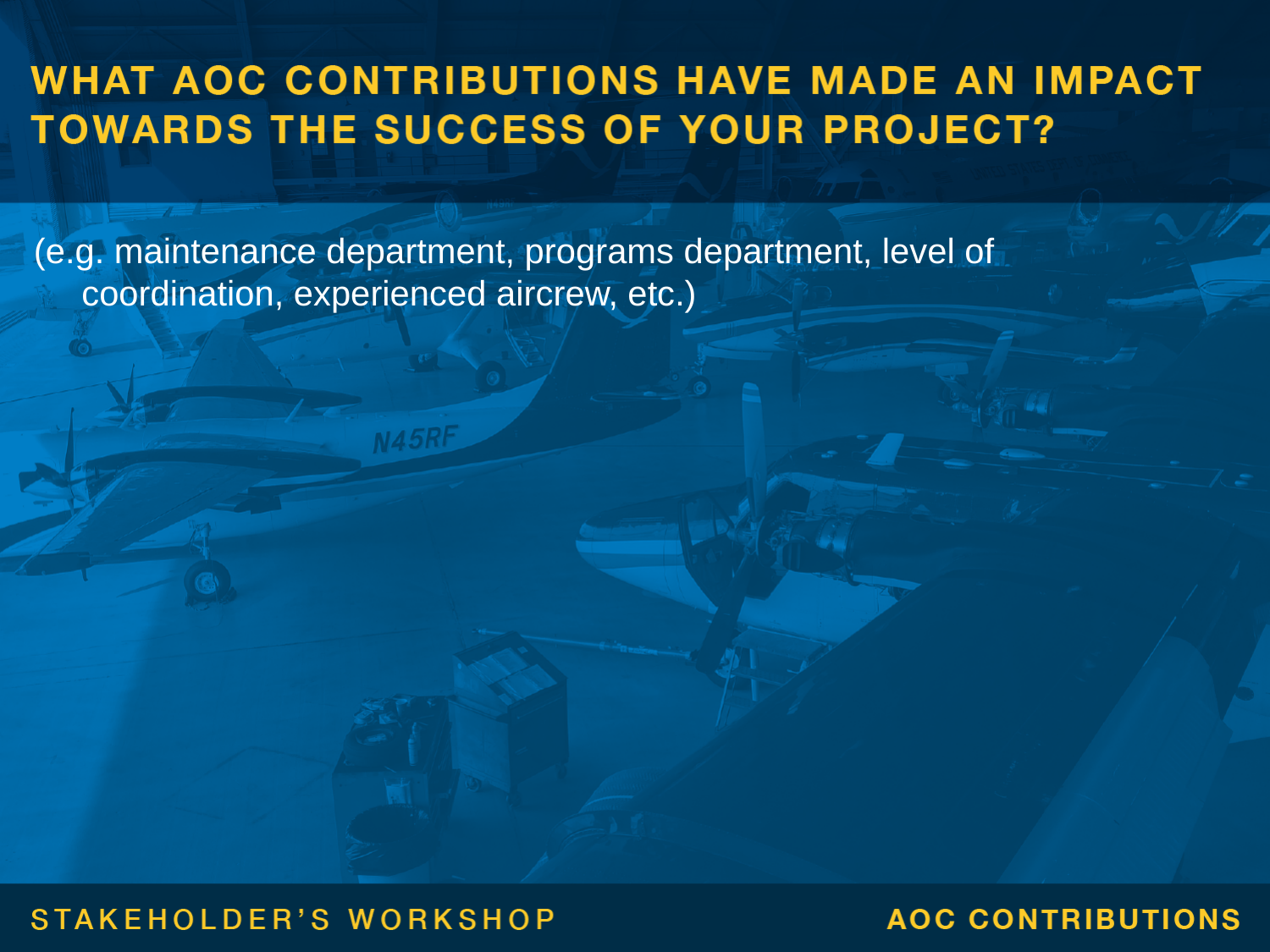

(e.g. maintenance department, programs department, level of coordination, experienced aircrew, etc.)